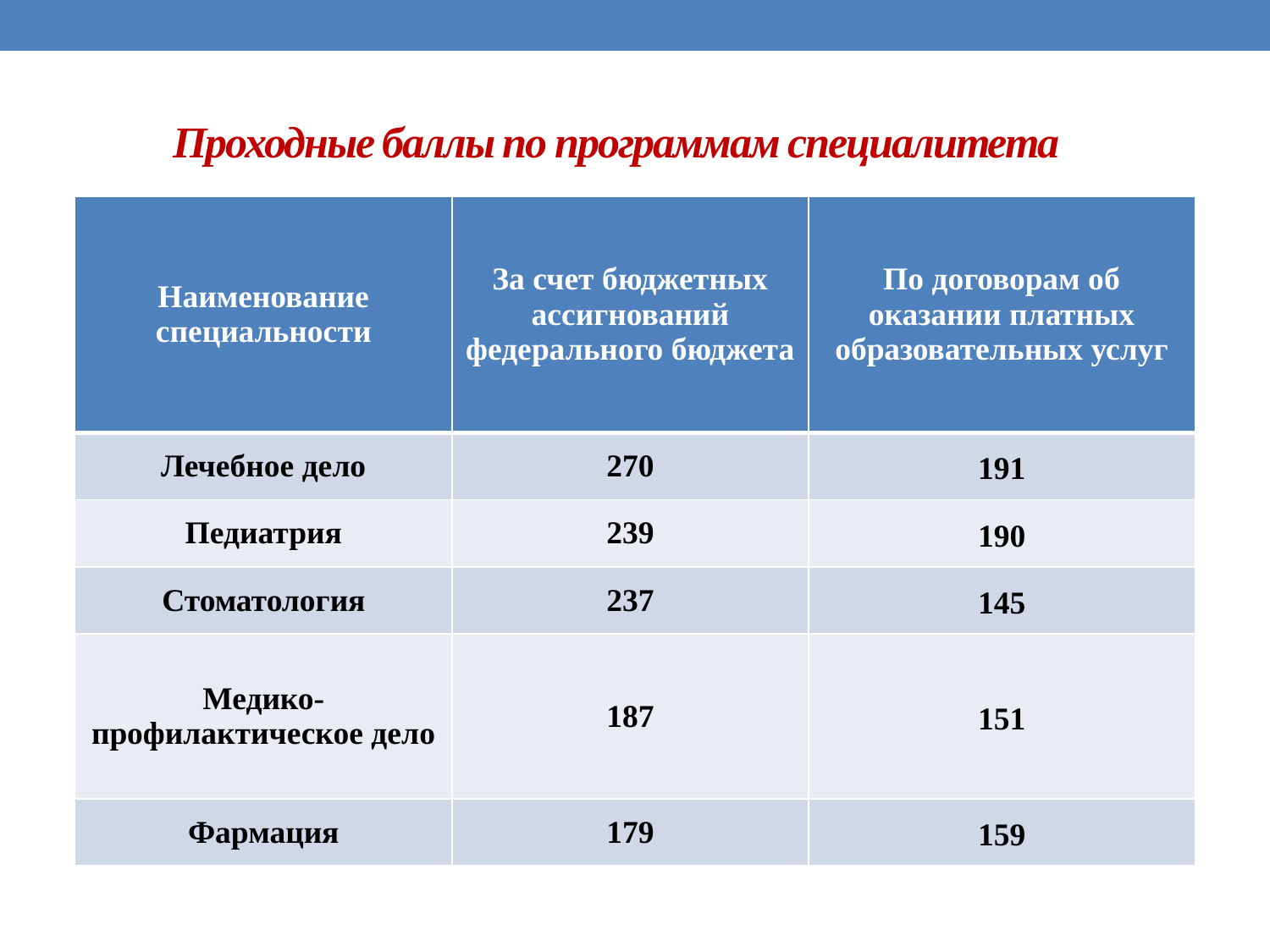

# Проходные баллы по программам специалитета
| Наименование специальности | За счет бюджетных ассигнований федерального бюджета | По договорам об оказании платных образовательных услуг |
| --- | --- | --- |
| Лечебное дело | 270 | 191 |
| Педиатрия | 239 | 190 |
| Стоматология | 237 | 145 |
| Медико-профилактическое дело | 187 | 151 |
| Фармация | 179 | 159 |